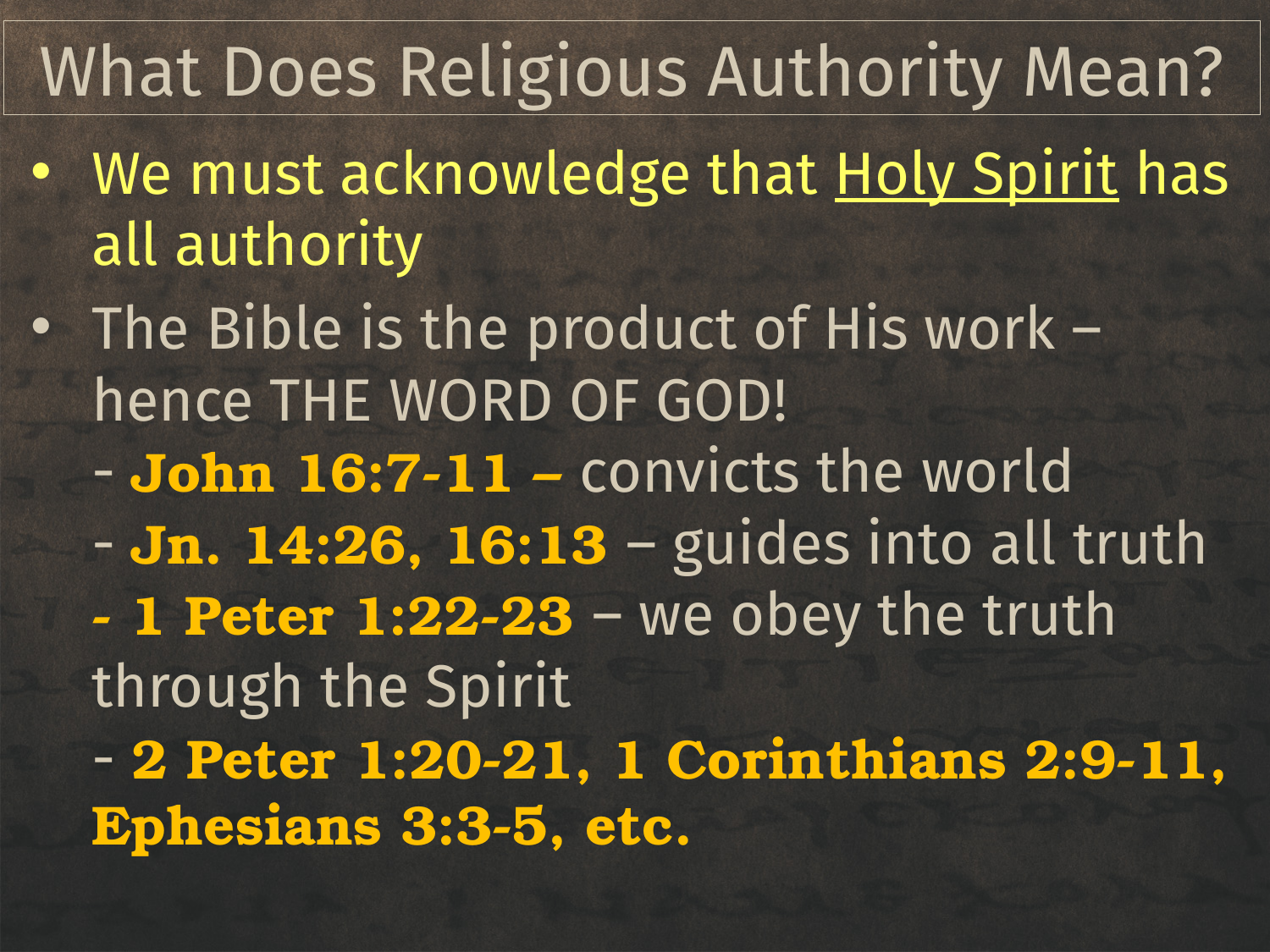

# What Does Religious Authority Mean?
We must acknowledge that Holy Spirit has all authority
The Bible is the product of His work – hence THE WORD OF GOD!
- John 16:7-11 – convicts the world
- Jn. 14:26, 16:13 – guides into all truth
- 1 Peter 1:22-23 – we obey the truth through the Spirit
- 2 Peter 1:20-21, 1 Corinthians 2:9-11, Ephesians 3:3-5, etc.